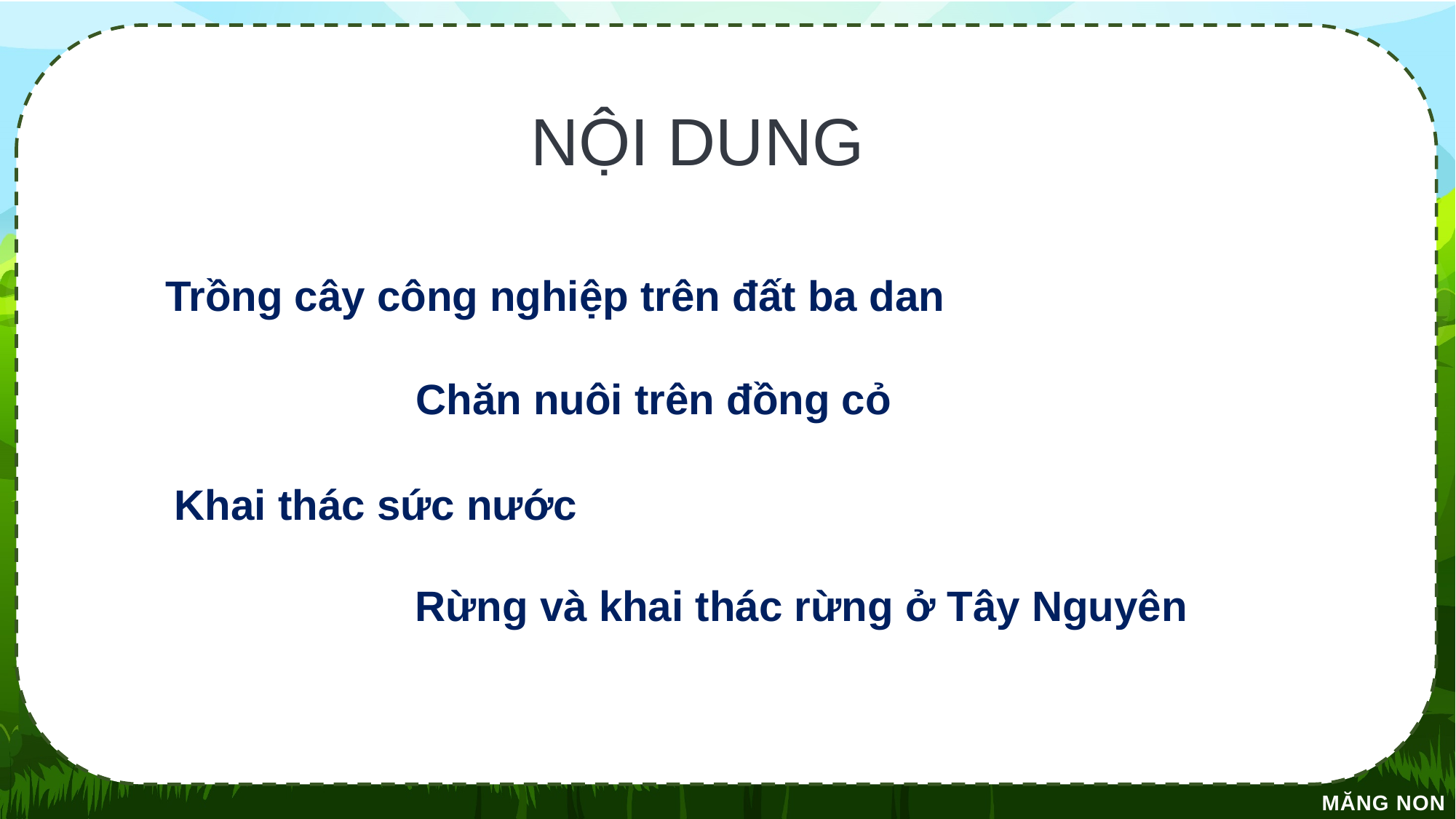

#
NỘI DUNG

Trồng cây công nghiệp trên đất ba dan
Chăn nuôi trên đồng cỏ
Khai thác sức nước
Rừng và khai thác rừng ở Tây Nguyên